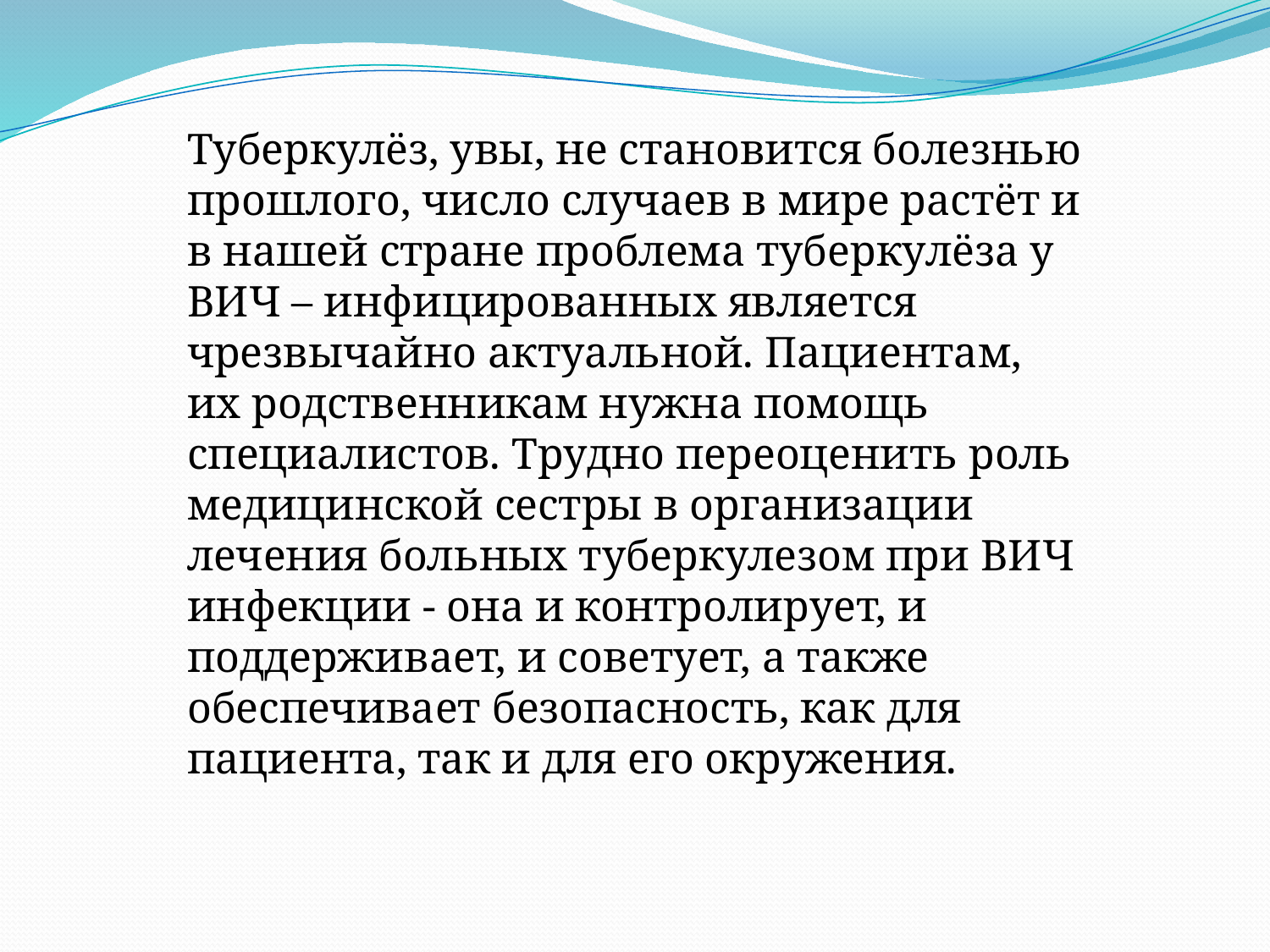

Туберкулёз, увы, не становится болезнью прошлого, число случаев в мире растёт и в нашей стране проблема туберкулёза у ВИЧ – инфицированных является чрезвычайно актуальной. Пациентам, их родственникам нужна помощь специалистов. Трудно переоценить роль медицинской сестры в организации лечения больных туберкулезом при ВИЧ инфекции - она и контролирует, и поддерживает, и советует, а также обеспечивает безопасность, как для пациента, так и для его окружения.